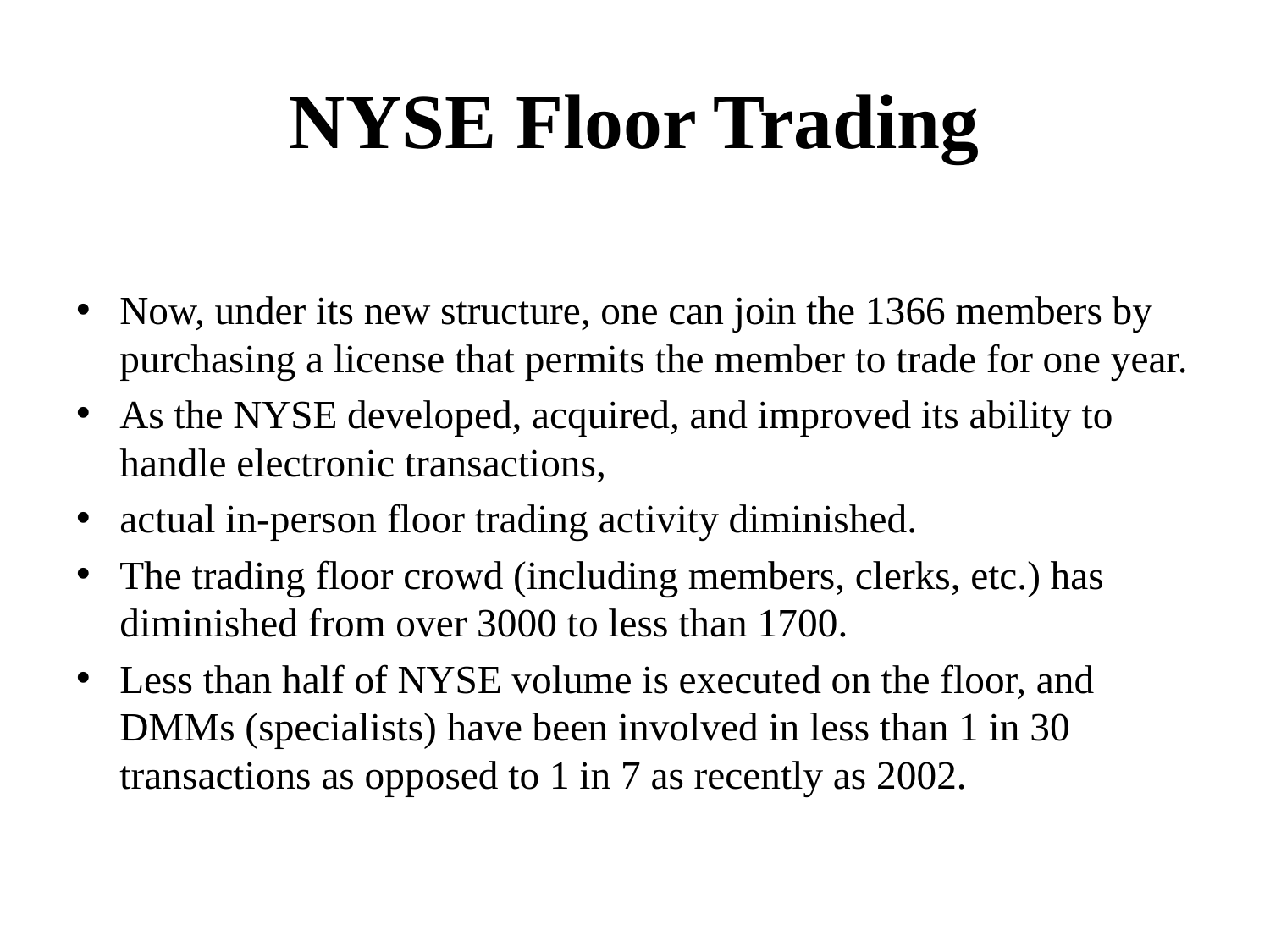

# NYSE Floor Trading

Now, under its new structure, one can join the 1366 members by purchasing a license that permits the member to trade for one year.
As the NYSE developed, acquired, and improved its ability to handle electronic transactions,
actual in-person floor trading activity diminished.
The trading floor crowd (including members, clerks, etc.) has diminished from over 3000 to less than 1700.
Less than half of NYSE volume is executed on the floor, and DMMs (specialists) have been involved in less than 1 in 30 transactions as opposed to 1 in 7 as recently as 2002.